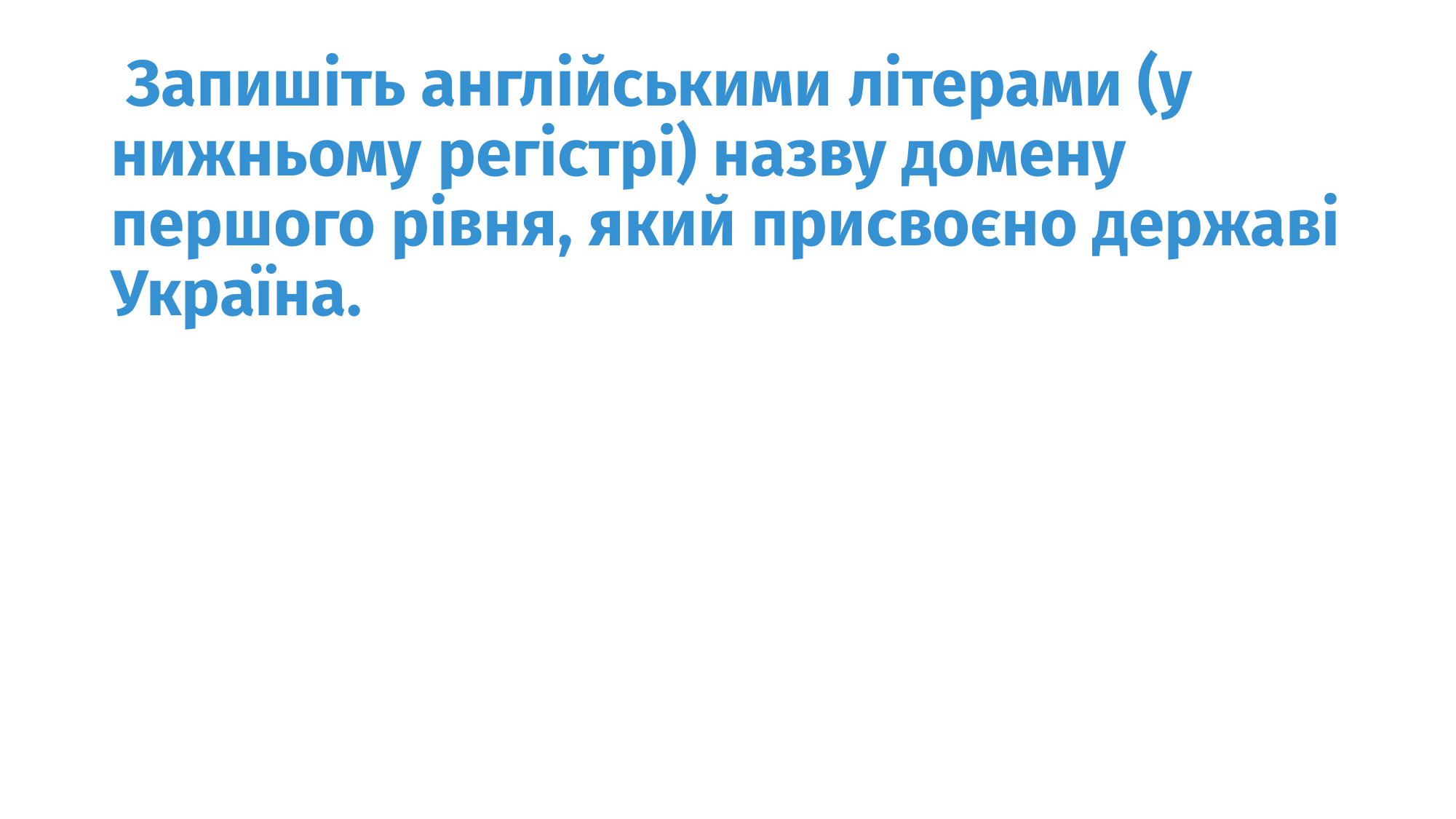

# Запишіть англійськими літерами (у нижньому регістрі) назву домену першого рівня, який присвоєно державі Україна.